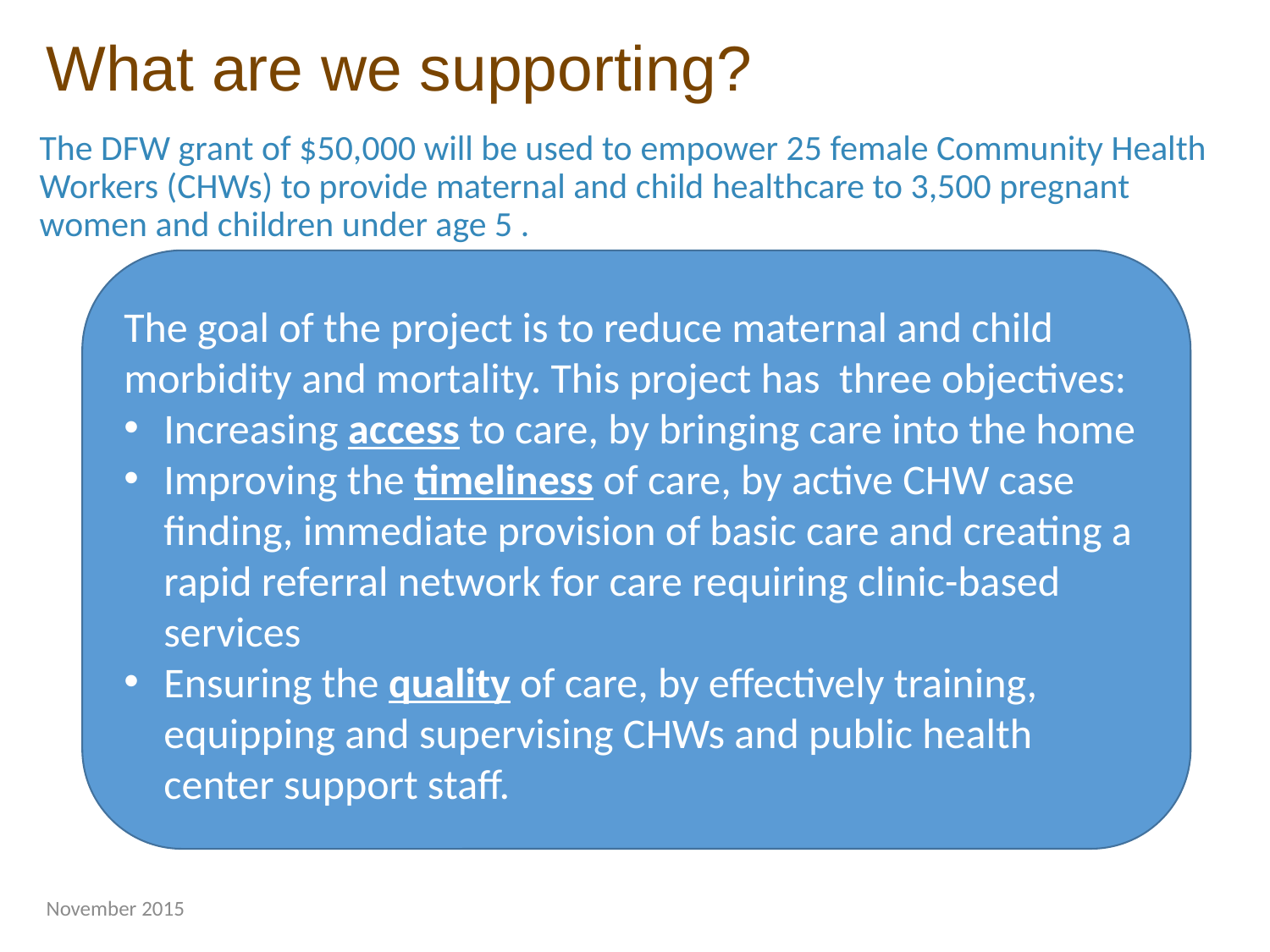

# What are we supporting?

The DFW grant of $50,000 will be used to empower 25 female Community Health Workers (CHWs) to provide maternal and child healthcare to 3,500 pregnant women and children under age 5 .

The goal of the project is to reduce maternal and child morbidity and mortality. This project has  three objectives:
Increasing access to care, by bringing care into the home
Improving the timeliness of care, by active CHW case finding, immediate provision of basic care and creating a rapid referral network for care requiring clinic-based services
Ensuring the quality of care, by effectively training, equipping and supervising CHWs and public health center support staff.

November 2015